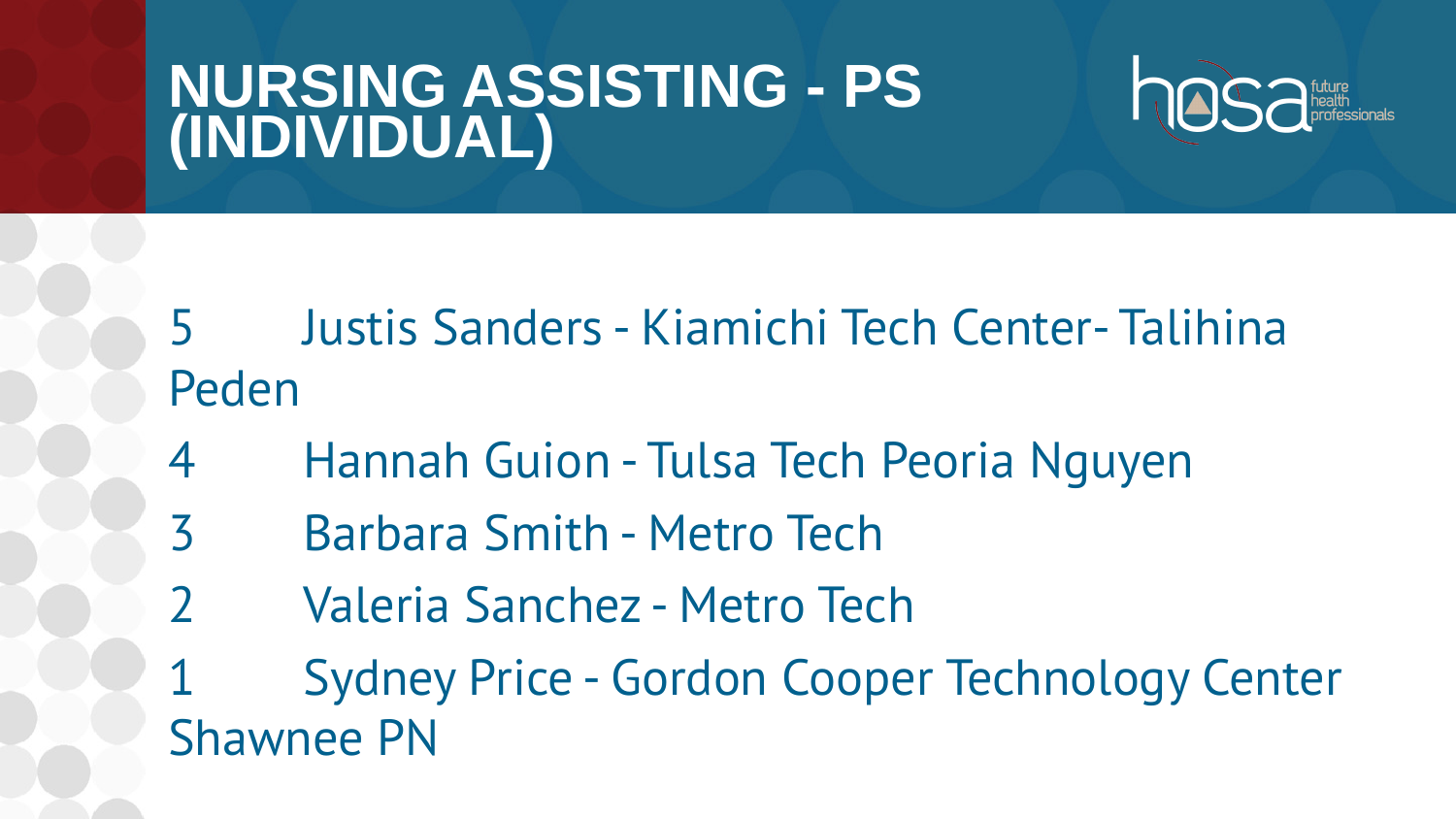

# Nursing Assisting - PS (INDIVIDUAL)
5	Justis Sanders - Kiamichi Tech Center- Talihina Peden
4	Hannah Guion - Tulsa Tech Peoria Nguyen
3	Barbara Smith - Metro Tech
2	Valeria Sanchez - Metro Tech
1	Sydney Price - Gordon Cooper Technology Center Shawnee PN